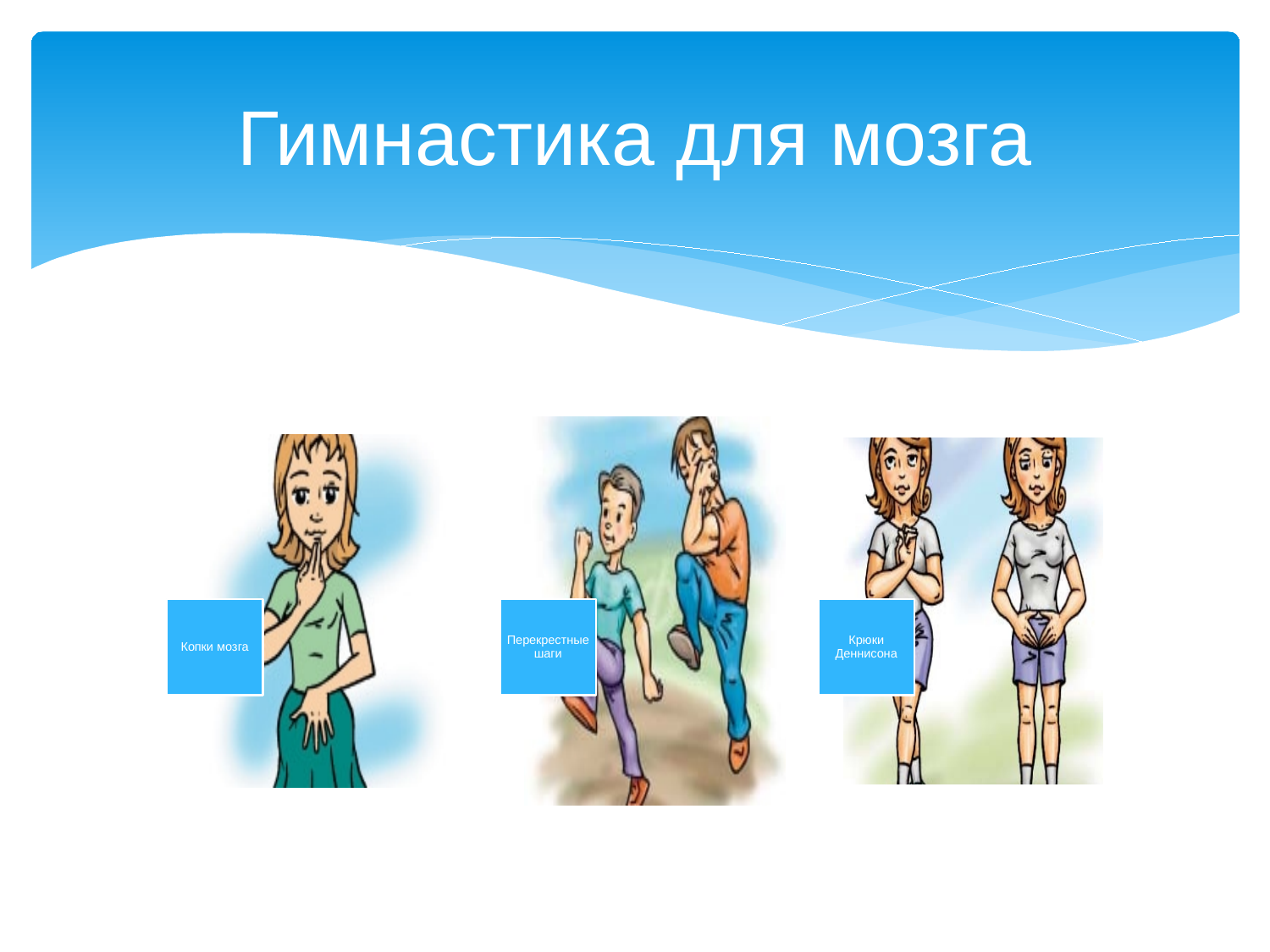

# Гимнастика для мозга
Копки мозга
Перекрестные шаги
Крюки Деннисона